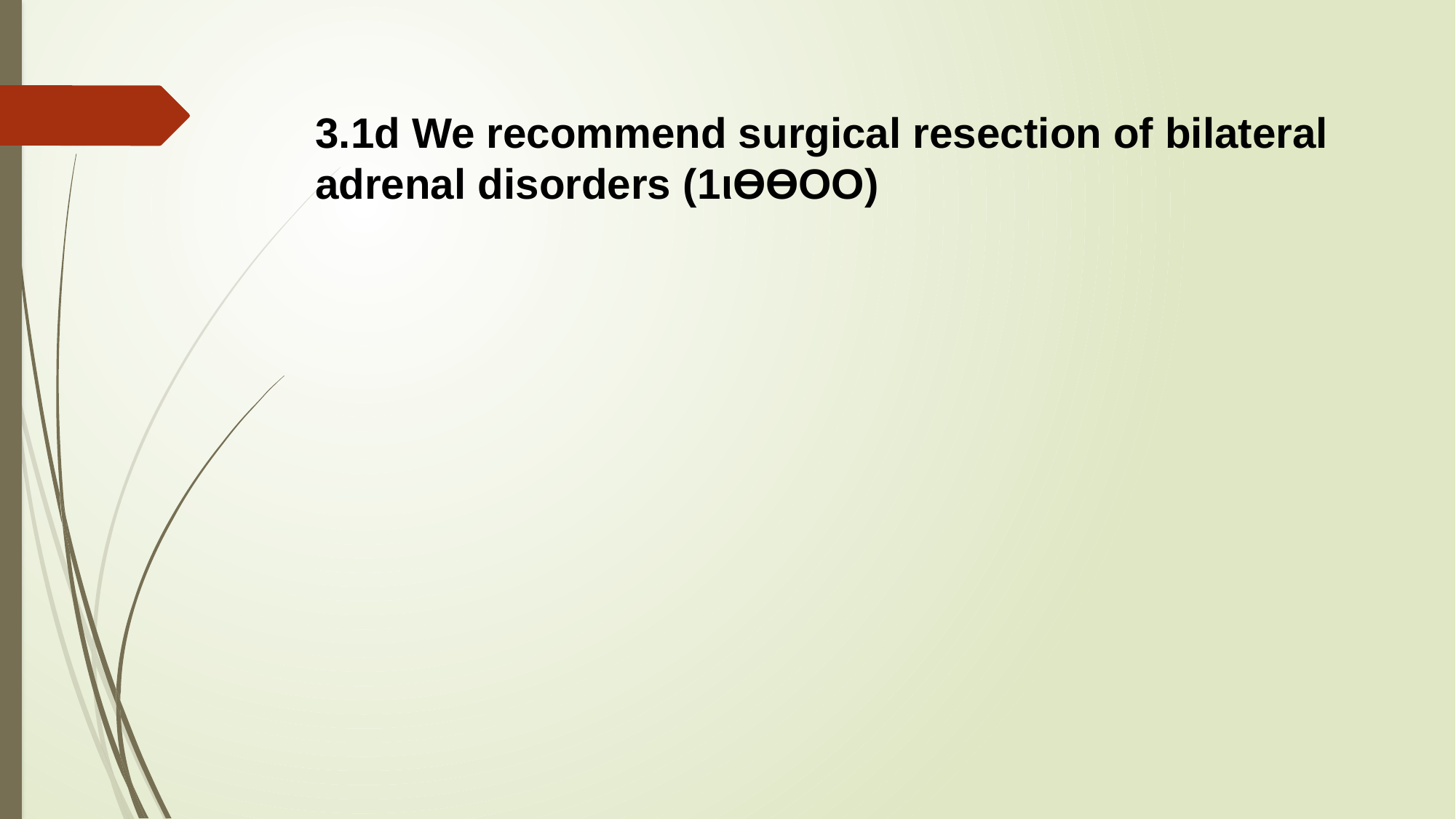

3.1d We recommend surgical resection of bilateral adrenal disorders (1ιƟƟΟΟ)